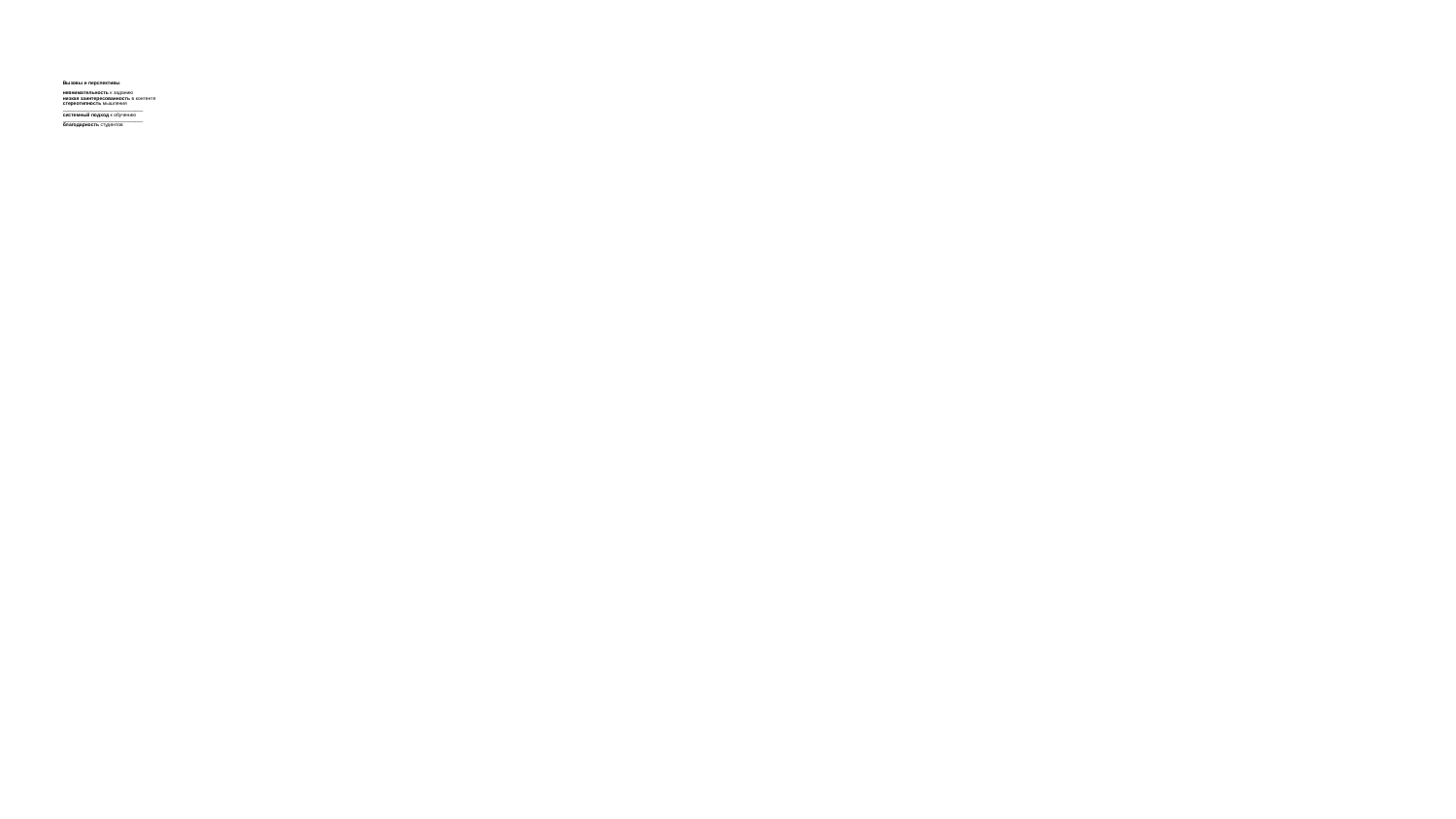

# Вызовы и перспективы

невнимательность к заданию
низкая заинтересованность в контенте
стереотипность мышления
______________________________
системный подход к обучению
______________________________
благодарность студентов